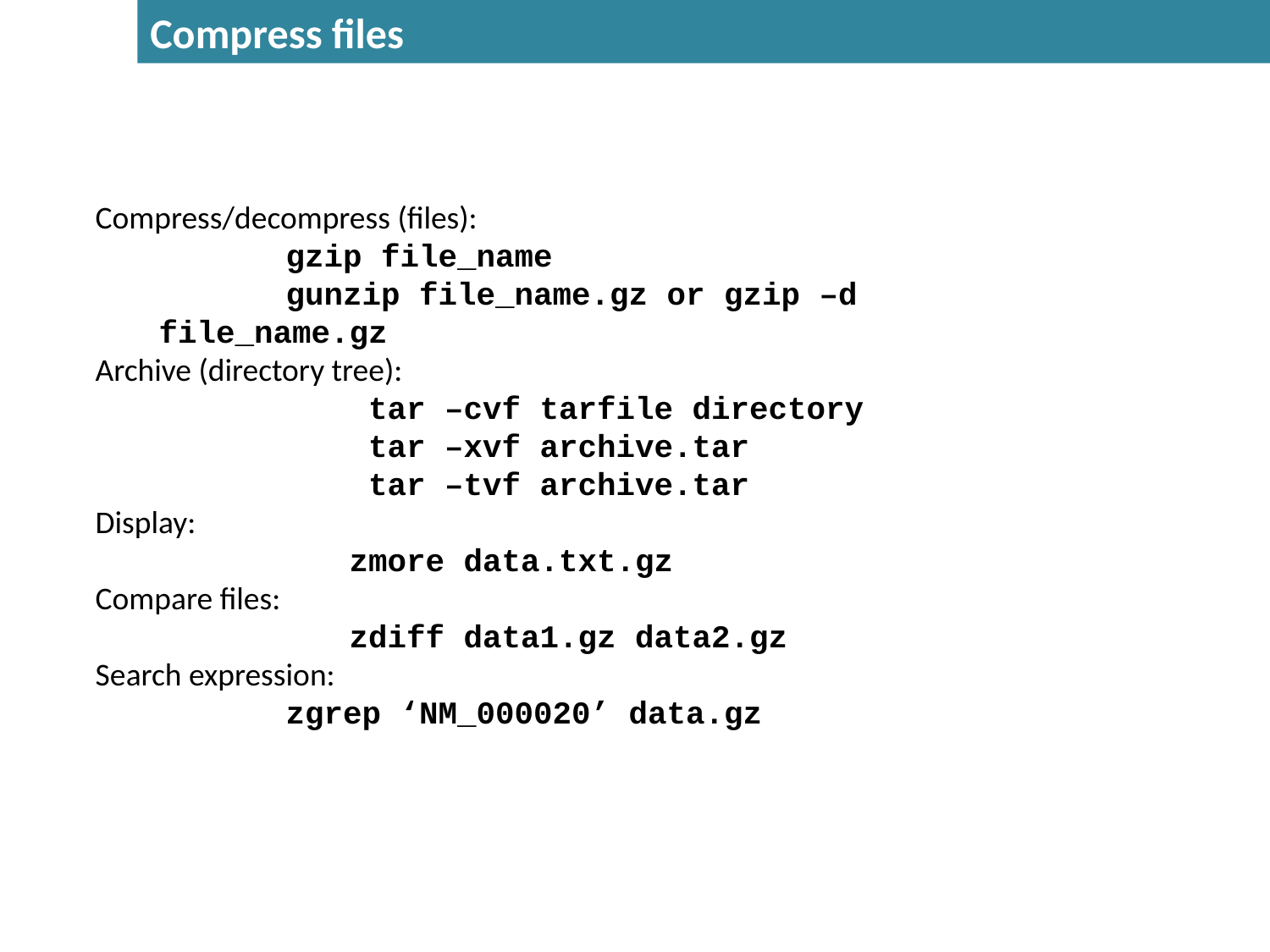

Compress files
Compress/decompress (files):
	gzip file_name
	gunzip file_name.gz or gzip –d file_name.gz
Archive (directory tree):
		 tar –cvf tarfile directory
		 tar –xvf archive.tar
		 tar –tvf archive.tar
Display:
		zmore data.txt.gz
Compare files:
		zdiff data1.gz data2.gz
Search expression:
	zgrep ‘NM_000020’ data.gz